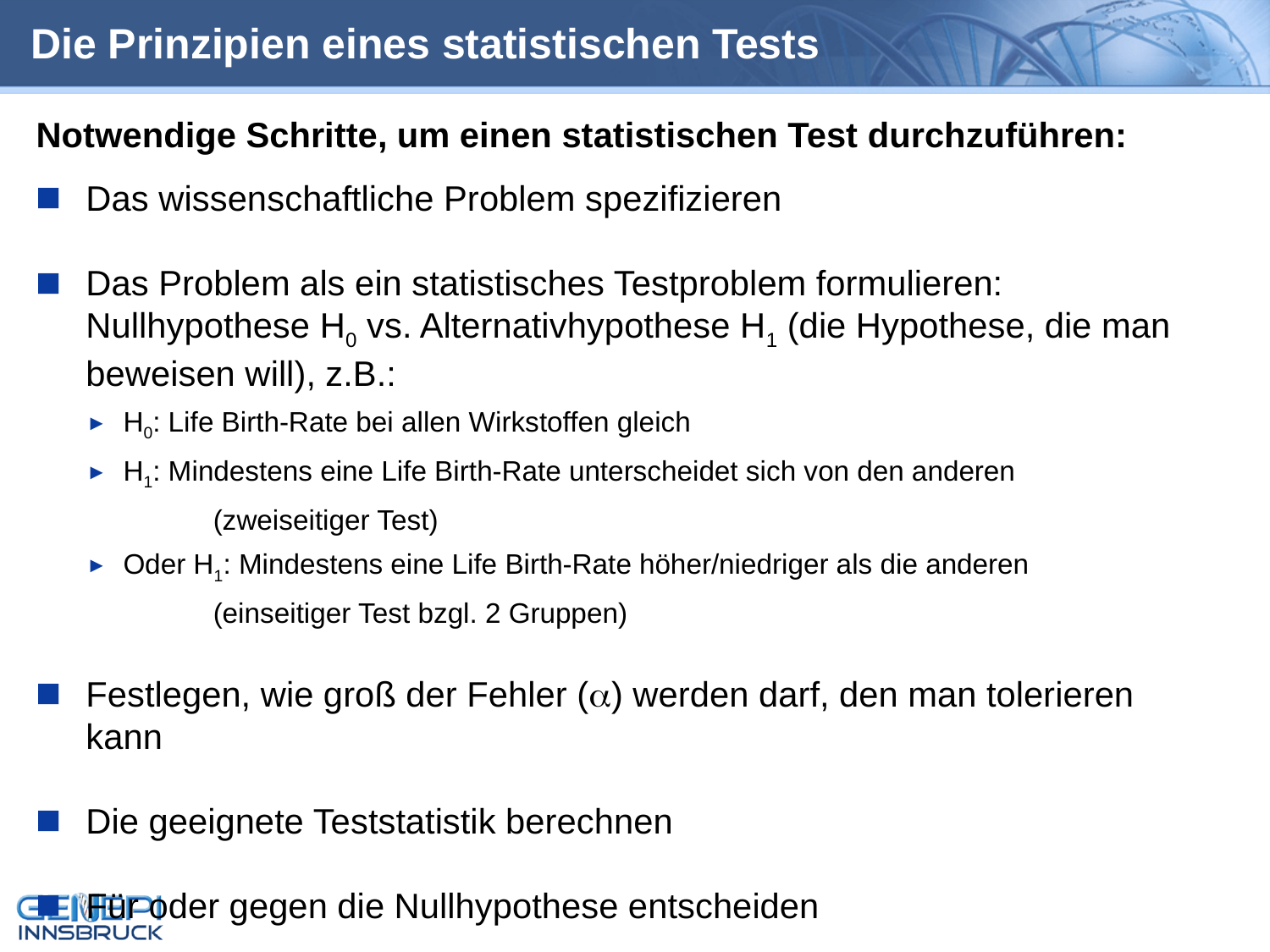

# Die Prinzipien eines statistischen Tests
Notwendige Schritte, um einen statistischen Test durchzuführen:

Das wissenschaftliche Problem spezifizieren

Das Problem als ein statistisches Testproblem formulieren: Nullhypothese H0 vs. Alternativhypothese H1 (die Hypothese, die man beweisen will), z.B.:
H0: Life Birth-Rate bei allen Wirkstoffen gleich
H1: Mindestens eine Life Birth-Rate unterscheidet sich von den anderen
	(zweiseitiger Test)
Oder H1: Mindestens eine Life Birth-Rate höher/niedriger als die anderen
	(einseitiger Test bzgl. 2 Gruppen)

Festlegen, wie groß der Fehler (α) werden darf, den man tolerieren kann

Die geeignete Teststatistik berechnen

Für oder gegen die Nullhypothese entscheiden